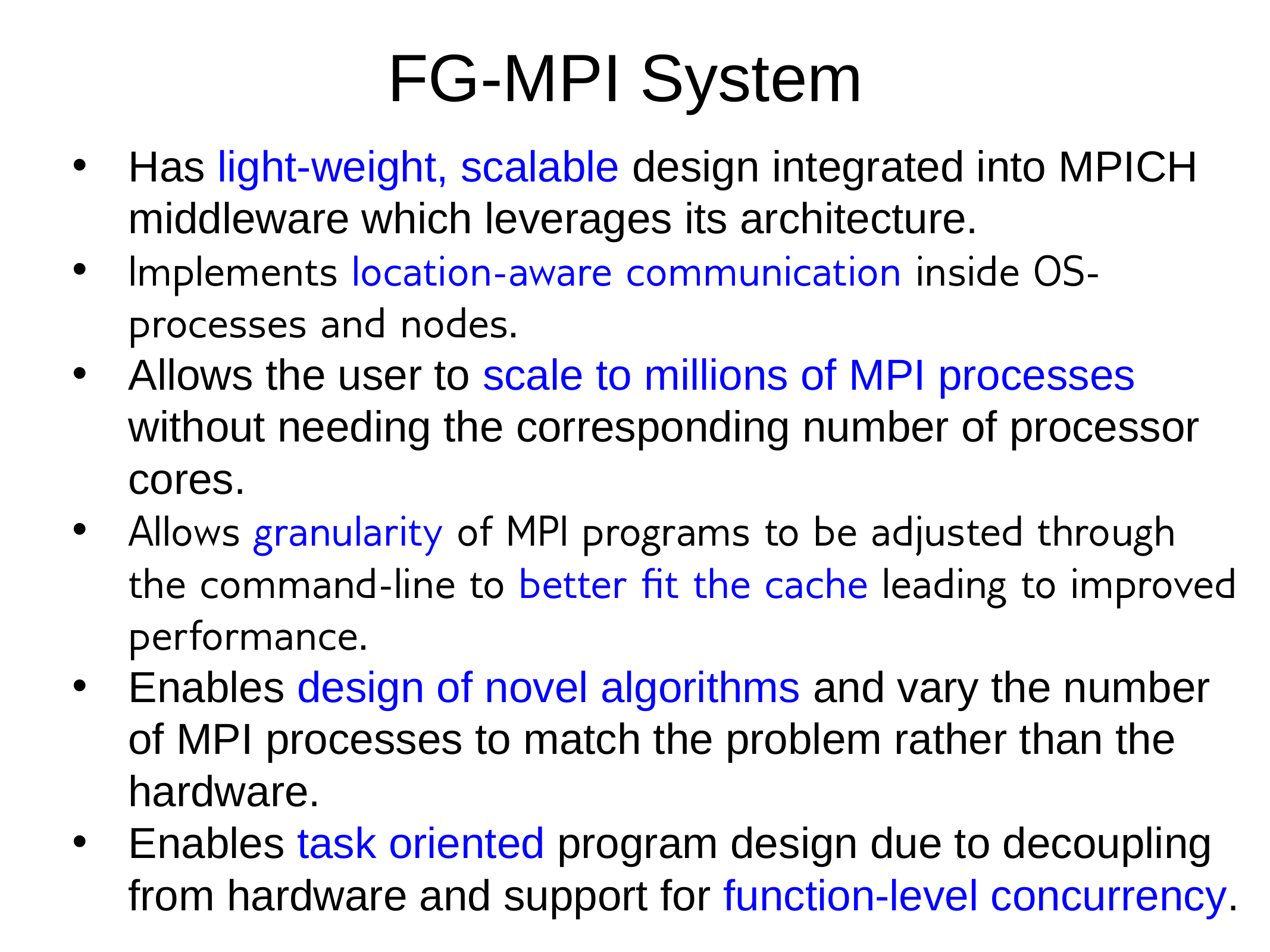

# FG-MPI System
Has light-weight, scalable design integrated into MPICH middleware which leverages its architecture.
Implements location-aware communication inside OS-processes and nodes.
Allows the user to scale to millions of MPI processes without needing the corresponding number of processor cores.
Allows granularity of MPI programs to be adjusted through the command-line to better fit the cache leading to improved performance.
Enables design of novel algorithms and vary the number of MPI processes to match the problem rather than the hardware.
Enables task oriented program design due to decoupling from hardware and support for function-level concurrency.